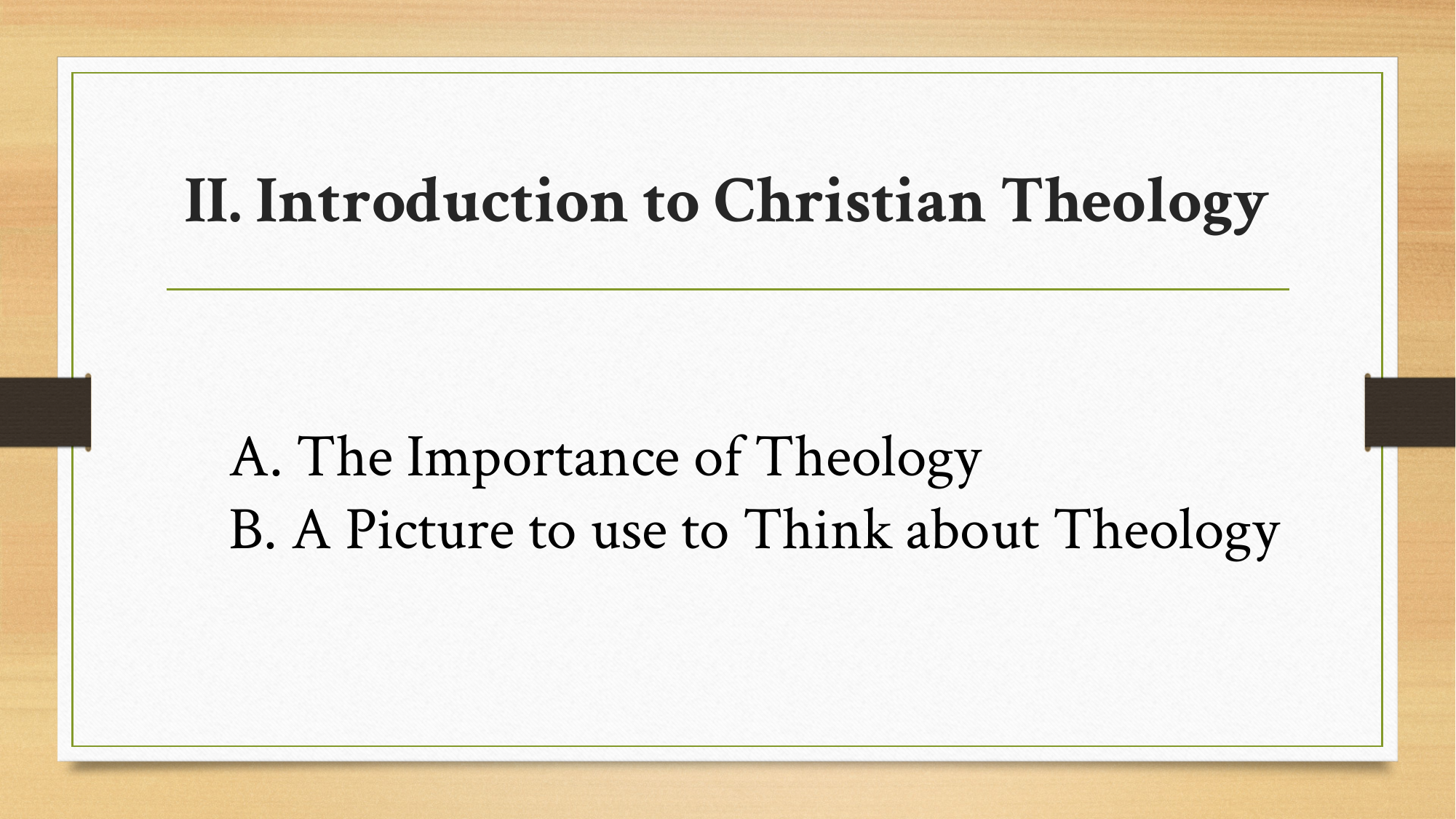

# II. Introduction to Christian Theology
A. The Importance of Theology
B. A Picture to use to Think about Theology